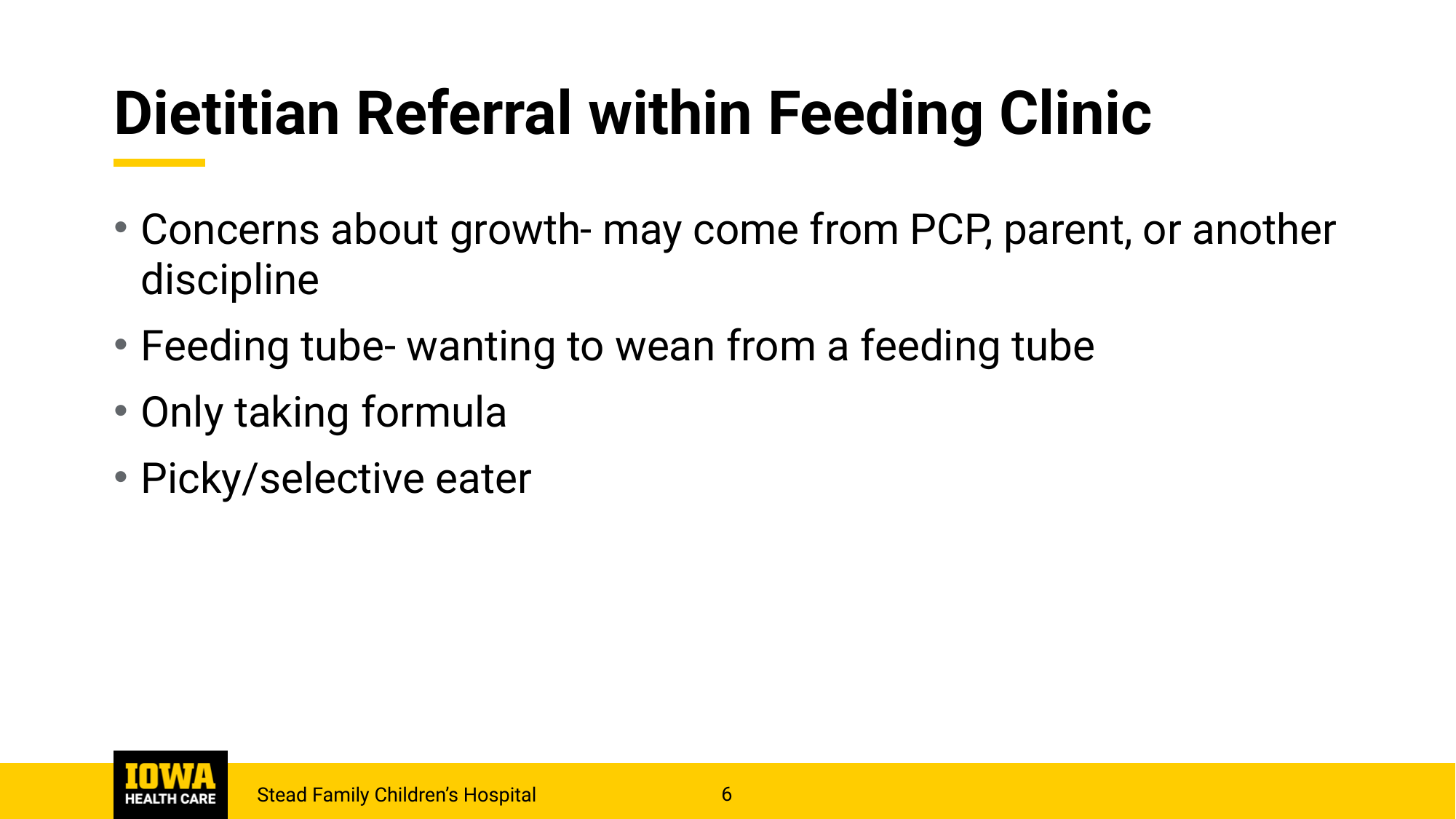

# Dietitian Referral within Feeding Clinic
Concerns about growth- may come from PCP, parent, or another discipline
Feeding tube- wanting to wean from a feeding tube
Only taking formula
Picky/selective eater